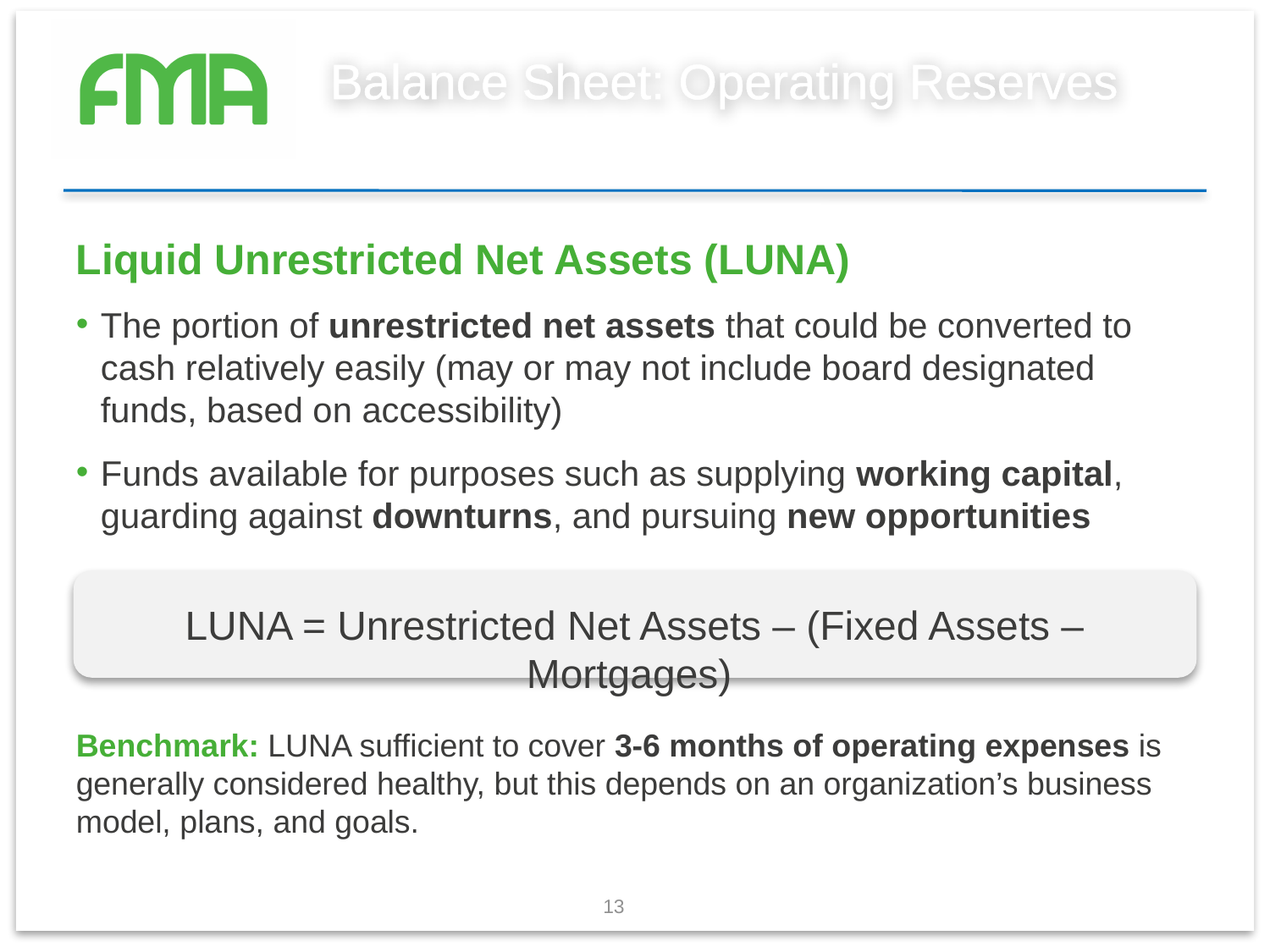

# Balance Sheet: Operating Reserves
Liquid Unrestricted Net Assets (LUNA)
The portion of unrestricted net assets that could be converted to cash relatively easily (may or may not include board designated funds, based on accessibility)
Funds available for purposes such as supplying working capital, guarding against downturns, and pursuing new opportunities

LUNA = Unrestricted Net Assets – (Fixed Assets – Mortgages)
Benchmark: LUNA sufficient to cover 3-6 months of operating expenses is generally considered healthy, but this depends on an organization’s business model, plans, and goals.